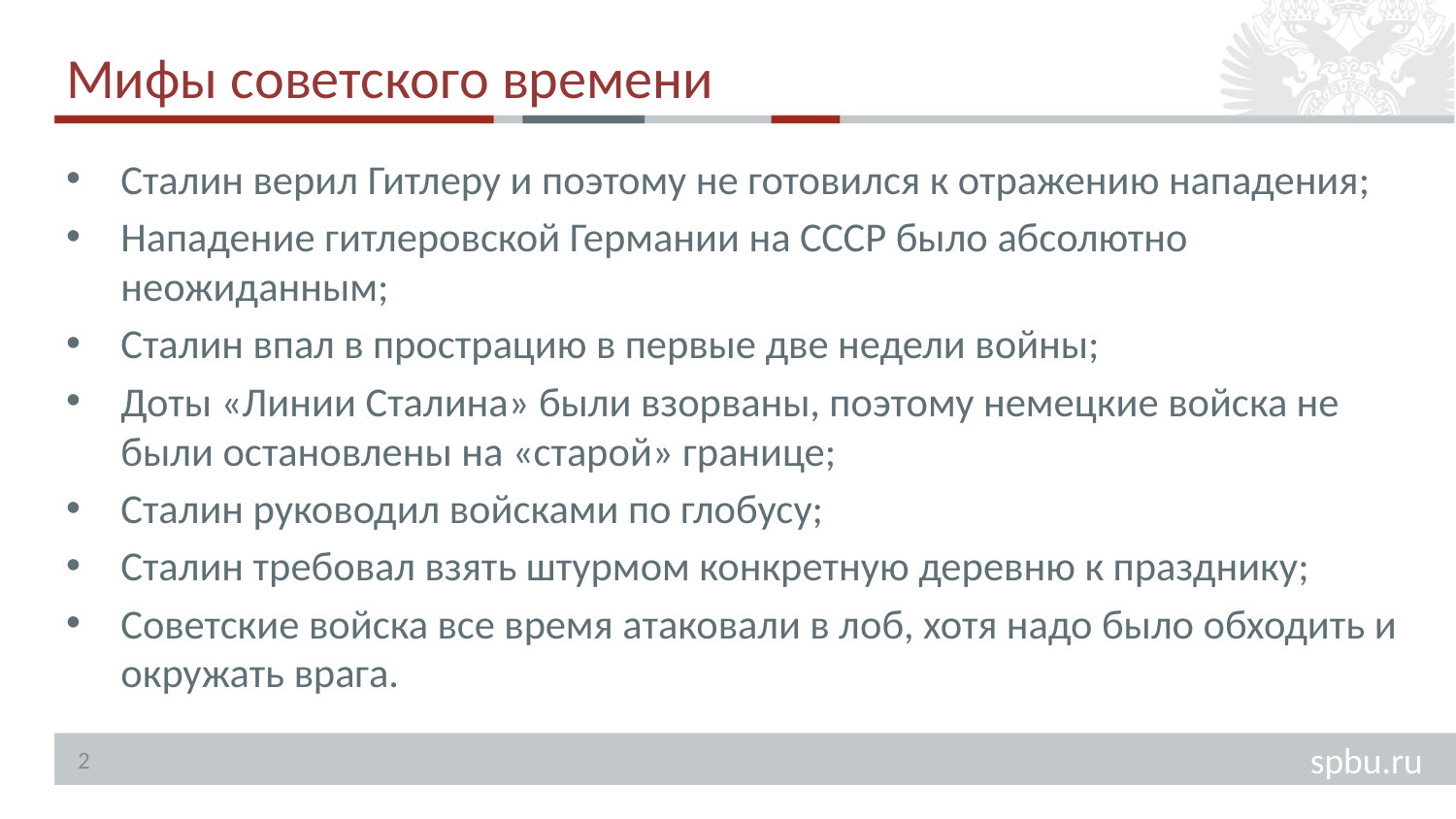

# Мифы советского времени
Сталин верил Гитлеру и поэтому не готовился к отражению нападения;
Нападение гитлеровской Германии на СССР было абсолютно неожиданным;
Сталин впал в прострацию в первые две недели войны;
Доты «Линии Сталина» были взорваны, поэтому немецкие войска не были остановлены на «старой» границе;
Сталин руководил войсками по глобусу;
Сталин требовал взять штурмом конкретную деревню к празднику;
Советские войска все время атаковали в лоб, хотя надо было обходить и окружать врага.

2